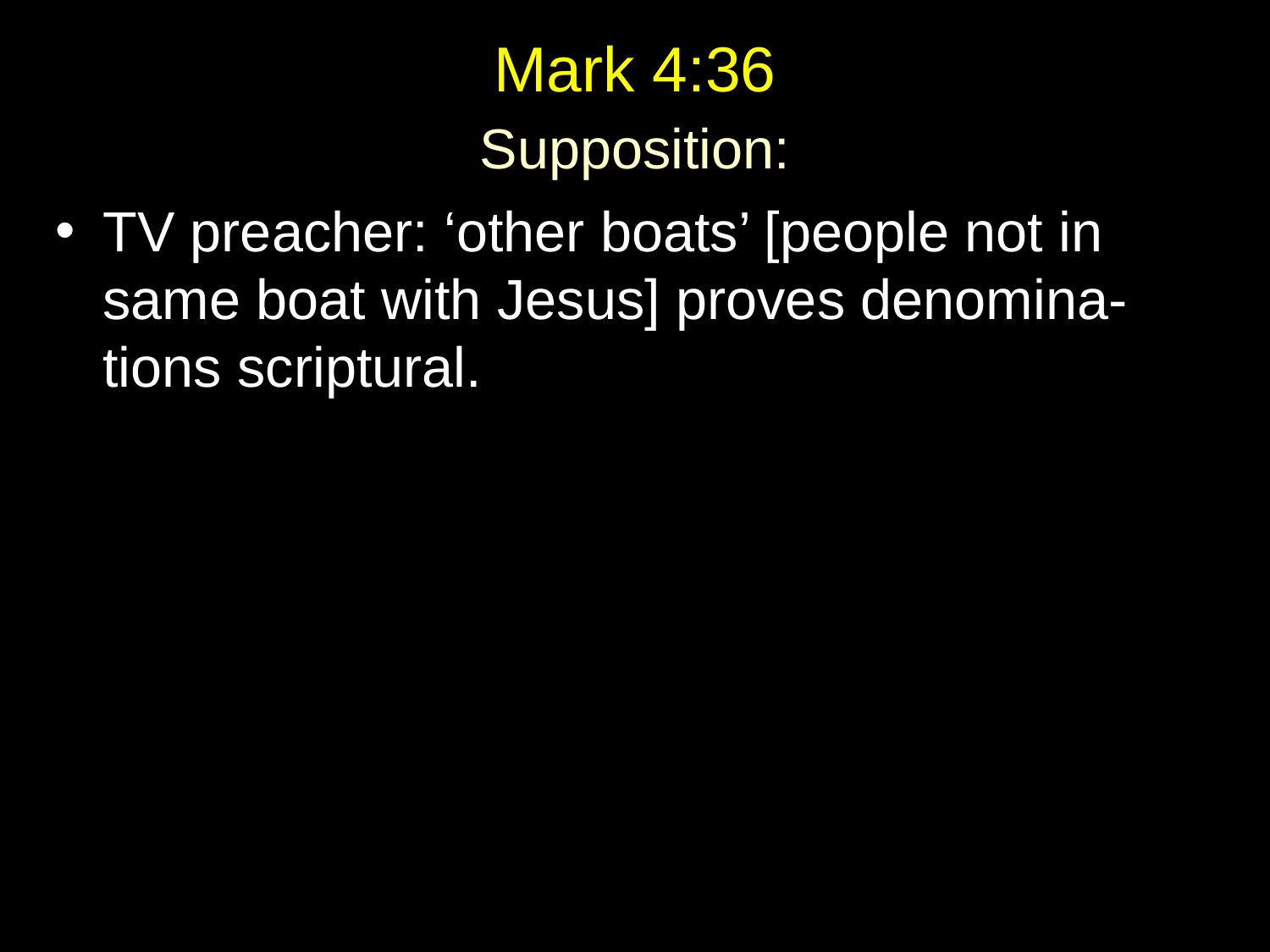

# Mark 4:36
Supposition:
TV preacher: ‘other boats’ [people not in same boat with Jesus] proves denomina-tions scriptural.